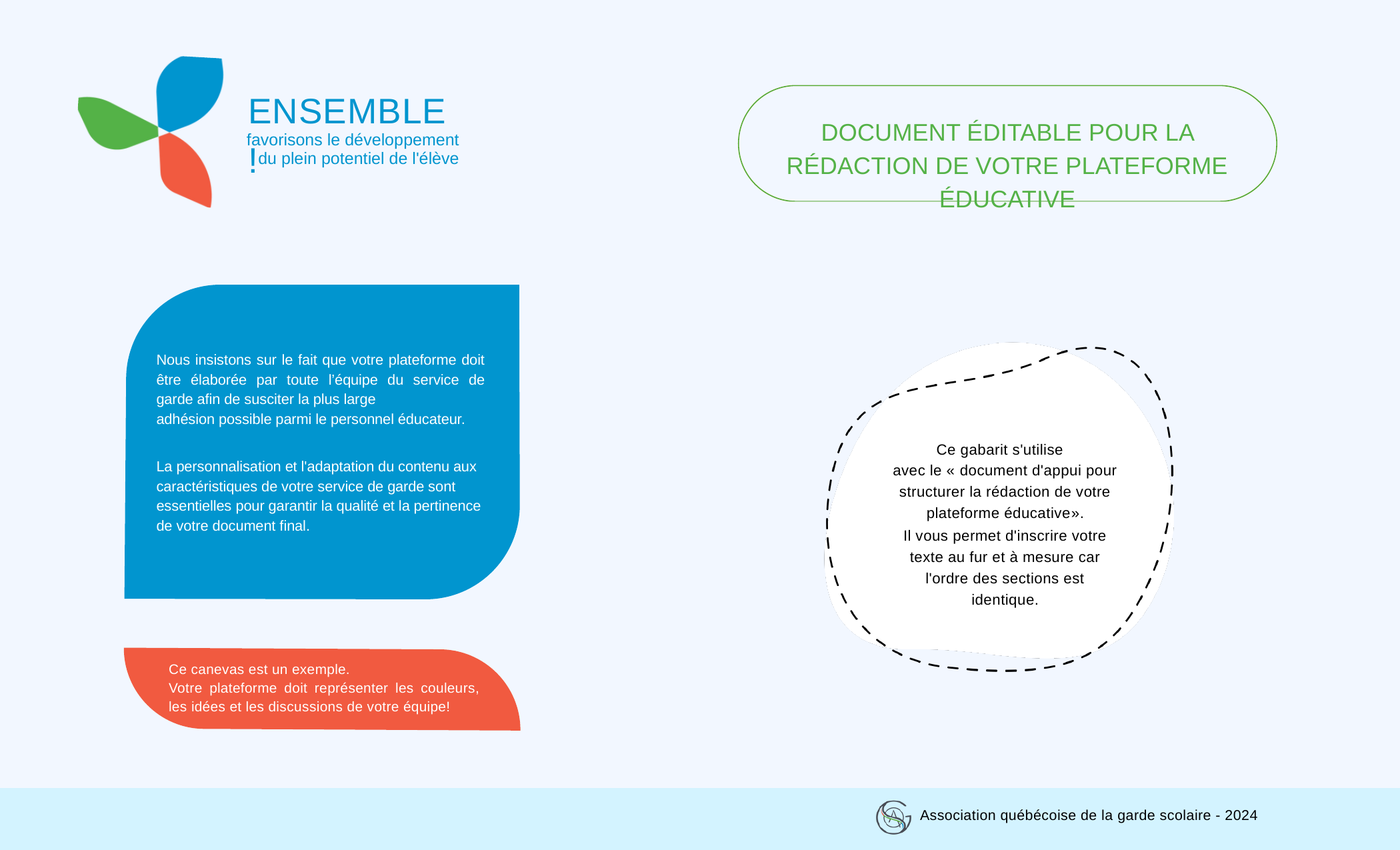

ENSEMBLE !

DOCUMENT ÉDITABLE POUR LA RÉDACTION DE VOTRE PLATEFORME ÉDUCATIVE
favorisons le développement du plein potentiel de l'élève

Nous insistons sur le fait que votre plateforme doit être élaborée par toute l’équipe du service de garde afin de susciter la plus large
adhésion possible parmi le personnel éducateur.
Ce gabarit s'utilise
La personnalisation et l'adaptation du contenu aux caractéristiques de votre service de garde sont essentielles pour garantir la qualité et la pertinence de votre document final.
avec le « document d'appui pour structurer la rédaction de votre plateforme éducative».
Il vous permet d'inscrire votre texte au fur et à mesure car l'ordre des sections est identique.

Ce canevas est un exemple.
Votre plateforme doit représenter les couleurs, les idées et les discussions de votre équipe!

Association québécoise de la garde scolaire - 2024